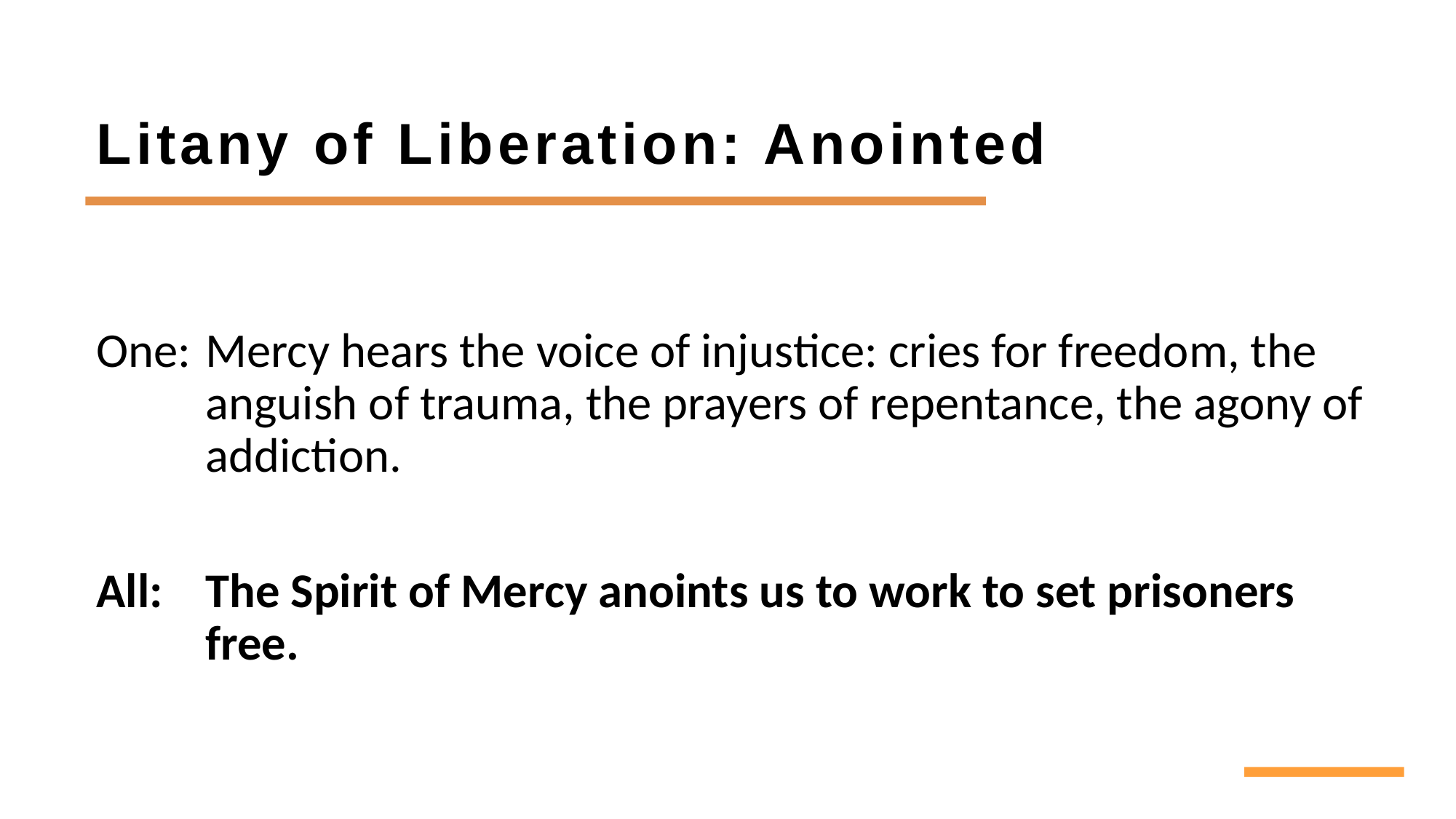

# Litany of Liberation: Anointed

One:	Mercy hears the voice of injustice: cries for freedom, the 	anguish of trauma, the prayers of repentance, the agony of 	addiction.

All:	The Spirit of Mercy anoints us to work to set prisoners 	free.